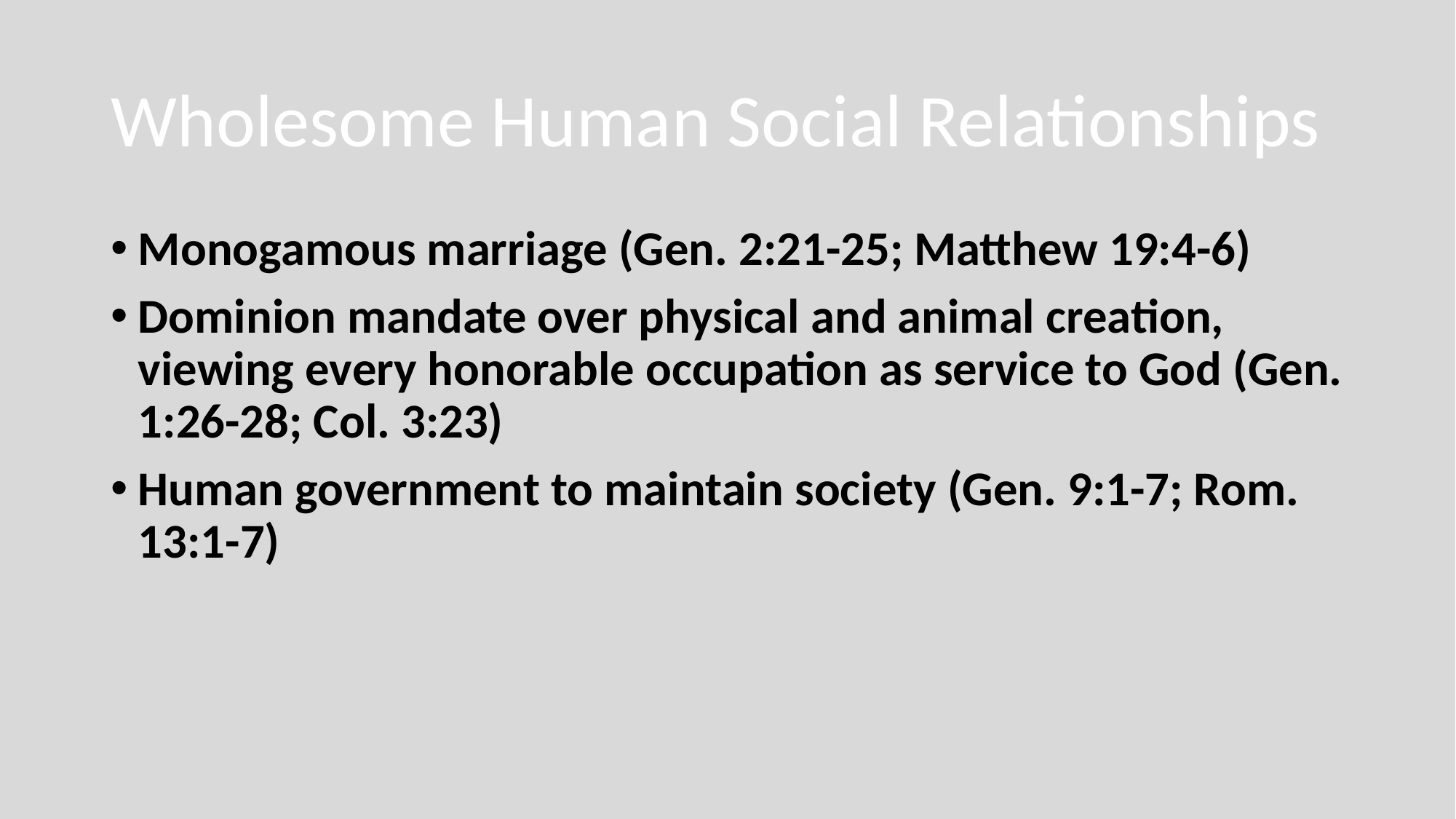

# Wholesome Human Social Relationships
Monogamous marriage (Gen. 2:21-25; Matthew 19:4-6)
Dominion mandate over physical and animal creation, viewing every honorable occupation as service to God (Gen. 1:26-28; Col. 3:23)
Human government to maintain society (Gen. 9:1-7; Rom. 13:1-7)